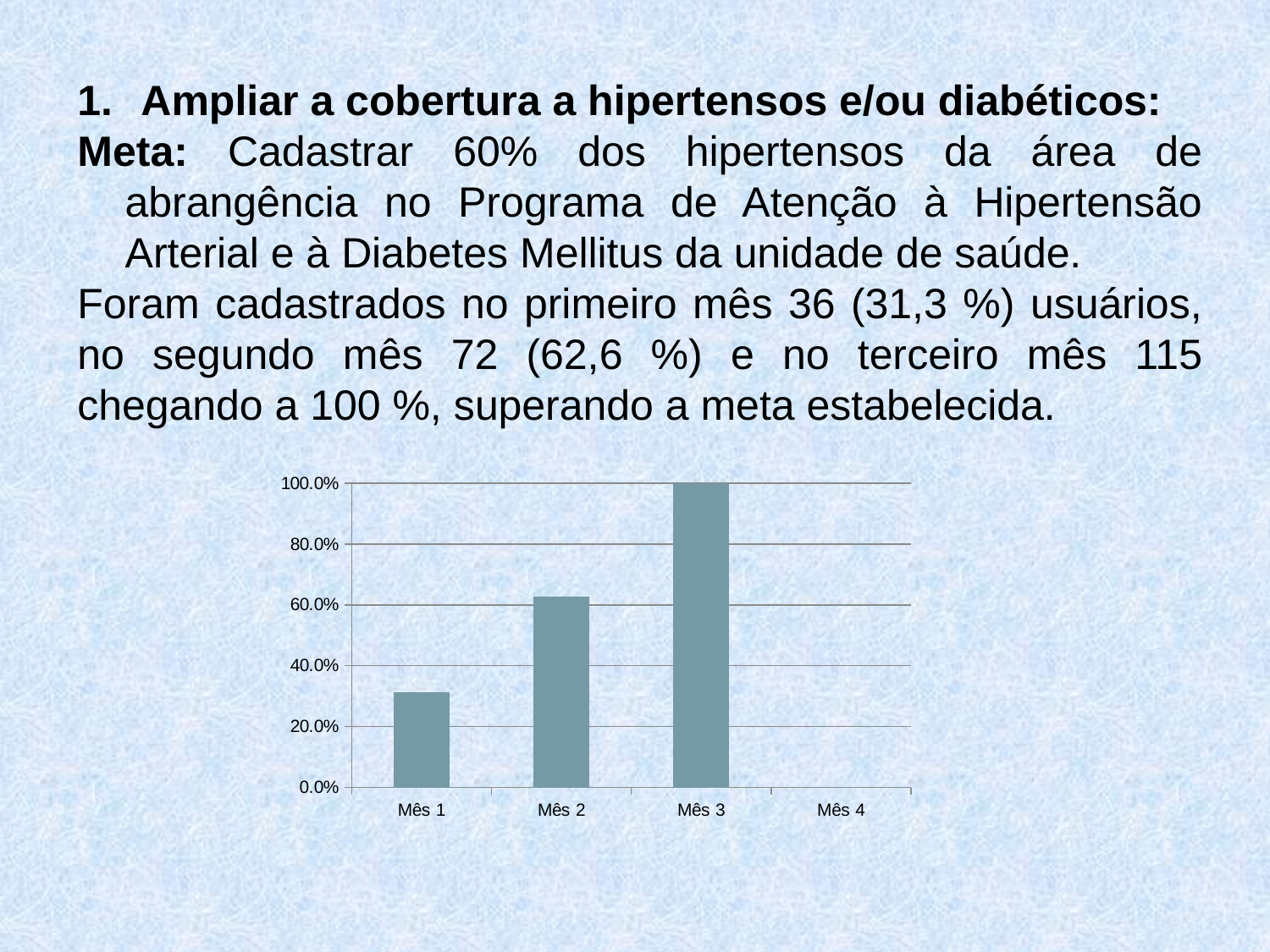

Ampliar a cobertura a hipertensos e/ou diabéticos:
Meta: Cadastrar 60% dos hipertensos da área de abrangência no Programa de Atenção à Hipertensão Arterial e à Diabetes Mellitus da unidade de saúde.
Foram cadastrados no primeiro mês 36 (31,3 %) usuários, no segundo mês 72 (62,6 %) e no terceiro mês 115 chegando a 100 %, superando a meta estabelecida.

### Chart

| Category | Cobertura do programa de atenção ao  hipertenso na unidade de saúde |
|---|---|
| Mês 1 | 0.31304347826087375 |
| Mês 2 | 0.6260869565217396 |
| Mês 3 | 1.0 |
| Mês 4 | 0.0 |